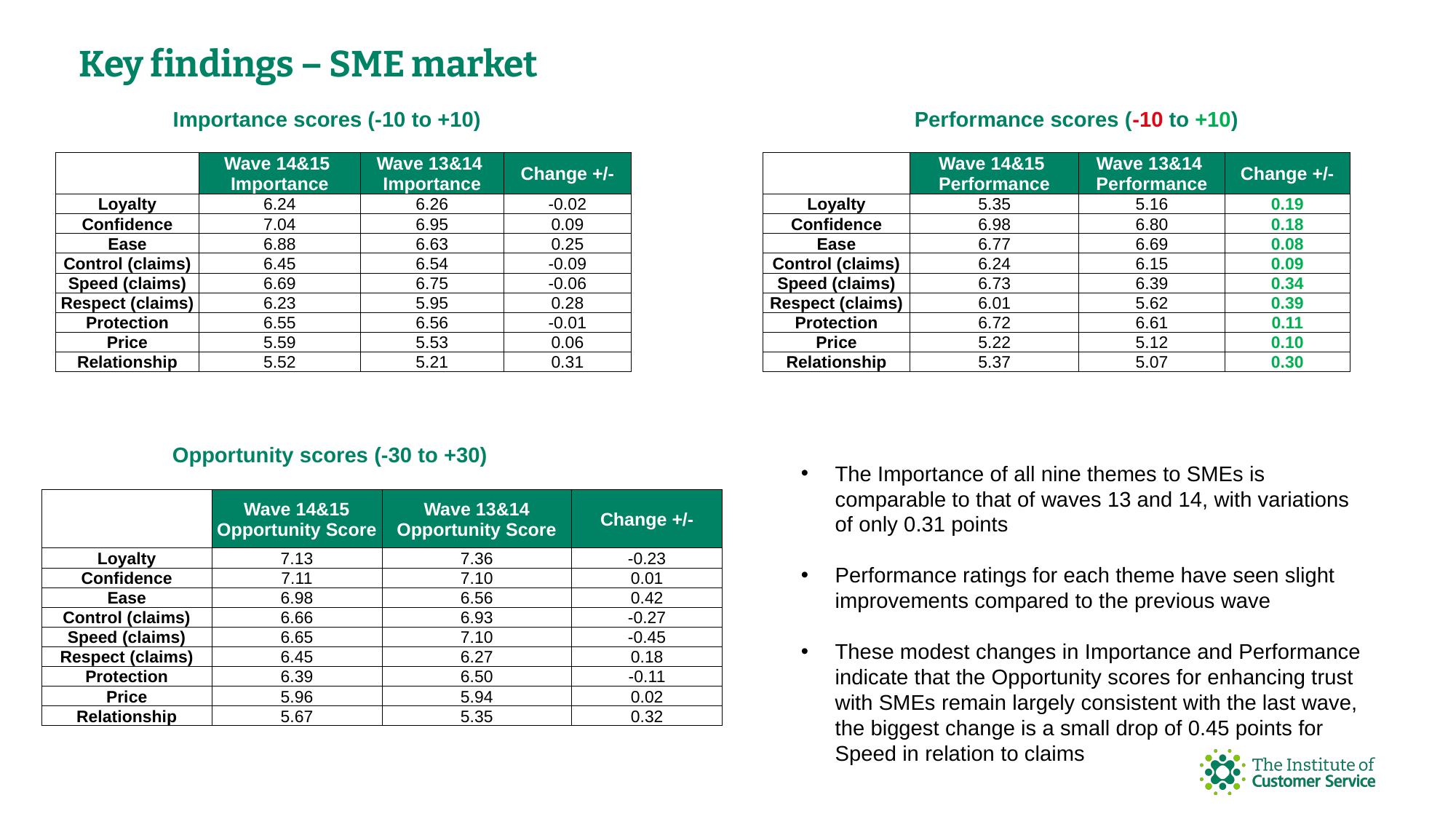

# Key findings – SME market

Importance scores (-10 to +10)
Performance scores (-10 to +10)
|  | Wave 14&15 Importance | Wave 13&14 Importance | Change +/- |
| --- | --- | --- | --- |
| Loyalty | 6.24 | 6.26 | -0.02 |
| Confidence | 7.04 | 6.95 | 0.09 |
| Ease | 6.88 | 6.63 | 0.25 |
| Control (claims) | 6.45 | 6.54 | -0.09 |
| Speed (claims) | 6.69 | 6.75 | -0.06 |
| Respect (claims) | 6.23 | 5.95 | 0.28 |
| Protection | 6.55 | 6.56 | -0.01 |
| Price | 5.59 | 5.53 | 0.06 |
| Relationship | 5.52 | 5.21 | 0.31 |
|  | Wave 14&15 Performance | Wave 13&14 Performance | Change +/- |
| --- | --- | --- | --- |
| Loyalty | 5.35 | 5.16 | 0.19 |
| Confidence | 6.98 | 6.80 | 0.18 |
| Ease | 6.77 | 6.69 | 0.08 |
| Control (claims) | 6.24 | 6.15 | 0.09 |
| Speed (claims) | 6.73 | 6.39 | 0.34 |
| Respect (claims) | 6.01 | 5.62 | 0.39 |
| Protection | 6.72 | 6.61 | 0.11 |
| Price | 5.22 | 5.12 | 0.10 |
| Relationship | 5.37 | 5.07 | 0.30 |
Opportunity scores (-30 to +30)
The Importance of all nine themes to SMEs is comparable to that of waves 13 and 14, with variations of only 0.31 points

Performance ratings for each theme have seen slight improvements compared to the previous wave

These modest changes in Importance and Performance indicate that the Opportunity scores for enhancing trust with SMEs remain largely consistent with the last wave, the biggest change is a small drop of 0.45 points for Speed in relation to claims
|  | Wave 14&15 Opportunity Score | Wave 13&14 Opportunity Score | Change +/- |
| --- | --- | --- | --- |
| Loyalty | 7.13 | 7.36 | -0.23 |
| Confidence | 7.11 | 7.10 | 0.01 |
| Ease | 6.98 | 6.56 | 0.42 |
| Control (claims) | 6.66 | 6.93 | -0.27 |
| Speed (claims) | 6.65 | 7.10 | -0.45 |
| Respect (claims) | 6.45 | 6.27 | 0.18 |
| Protection | 6.39 | 6.50 | -0.11 |
| Price | 5.96 | 5.94 | 0.02 |
| Relationship | 5.67 | 5.35 | 0.32 |